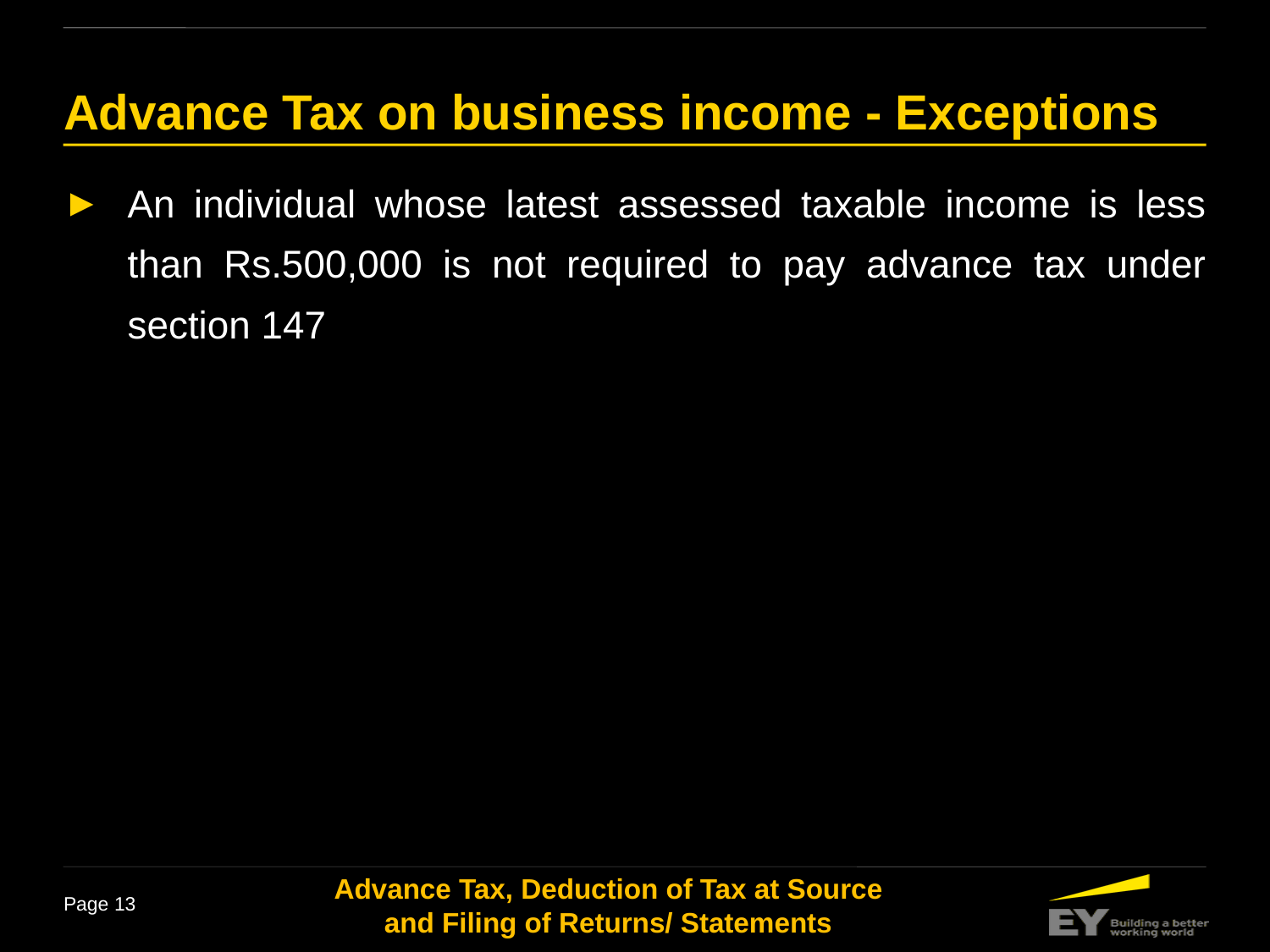

# Advance Tax on business income - Exceptions
An individual whose latest assessed taxable income is less than Rs.500,000 is not required to pay advance tax under section 147